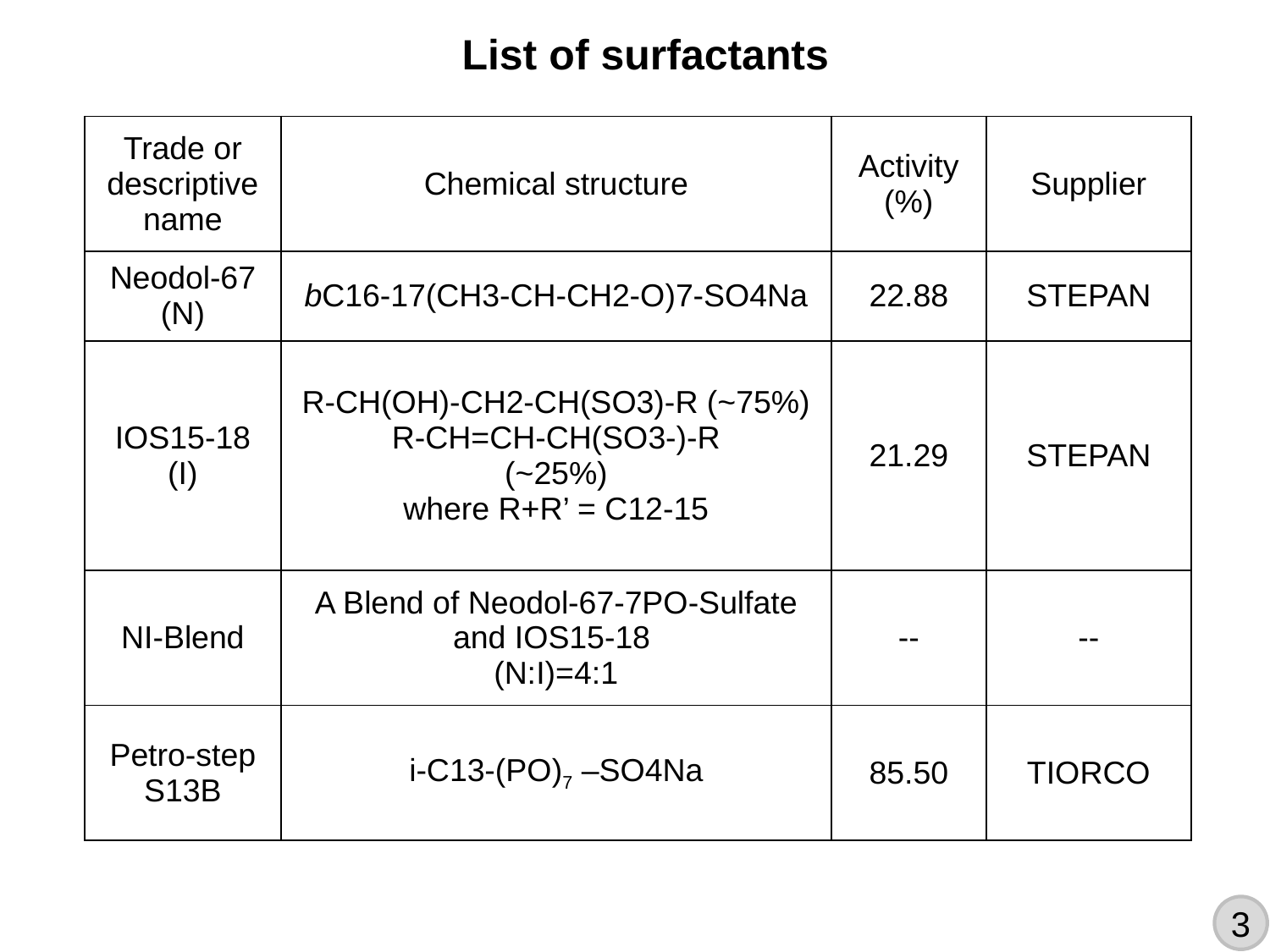

List of surfactants
| Trade or descriptive name | Chemical structure | Activity (%) | Supplier |
| --- | --- | --- | --- |
| Neodol-67 (N) | bC16-17(CH3-CH-CH2-O)7-SO4Na | 22.88 | STEPAN |
| IOS15-18 (I) | R-CH(OH)-CH2-CH(SO3)-R (~75%) R-CH=CH-CH(SO3-)-R (~25%) where R+R’ = C12-15 | 21.29 | STEPAN |
| NI-Blend | A Blend of Neodol-67-7PO-Sulfate and IOS15-18 (N:I)=4:1 | -- | -- |
| Petro-step S13B | i-C13-(PO)7 –SO4Na | 85.50 | TIORCO |
3